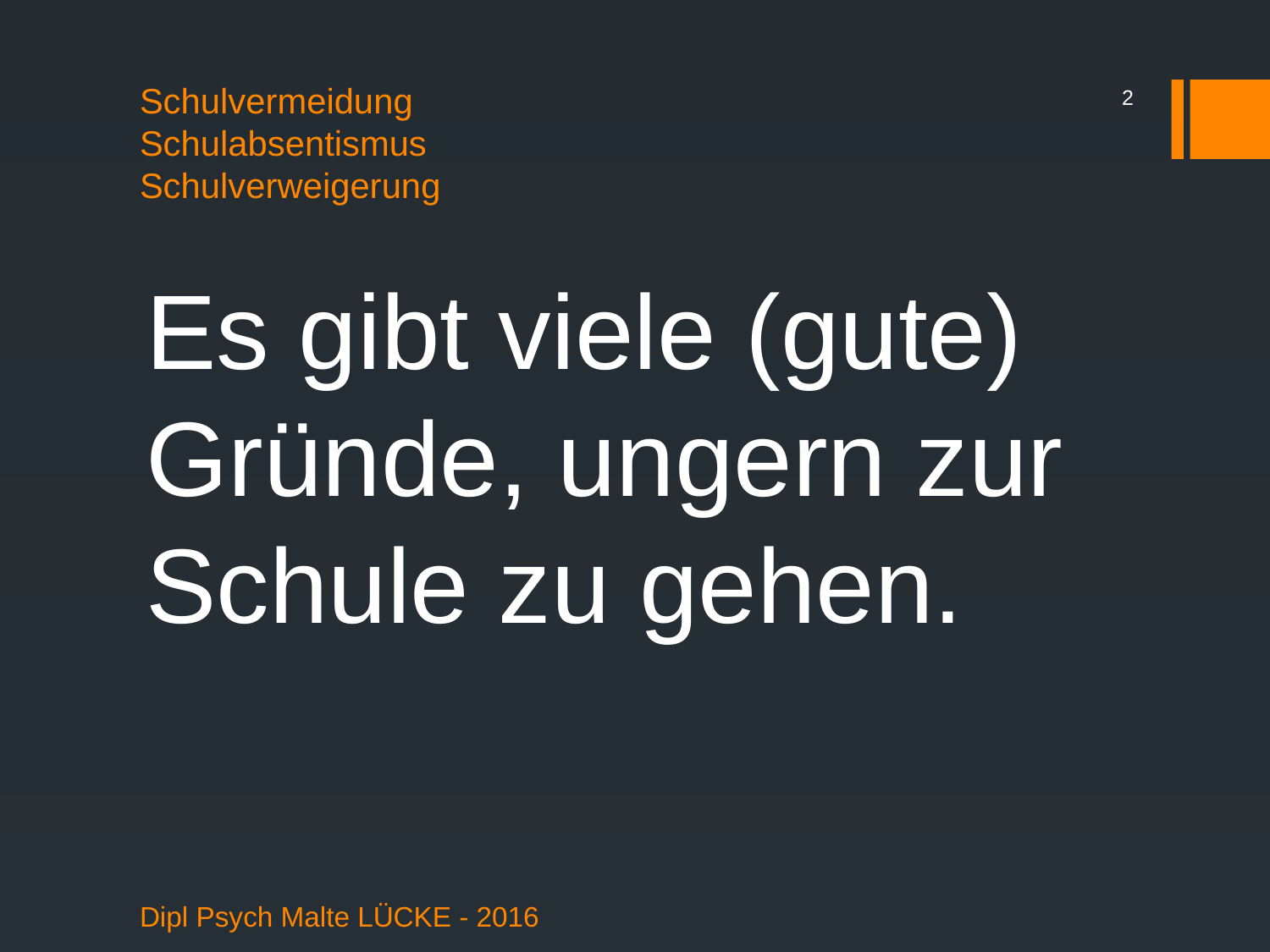

2
# Schulvermeidung Schulabsentismus Schulverweigerung
Es gibt viele (gute) Gründe, ungern zur Schule zu gehen.
Dipl Psych Malte LÜCKE - 2016